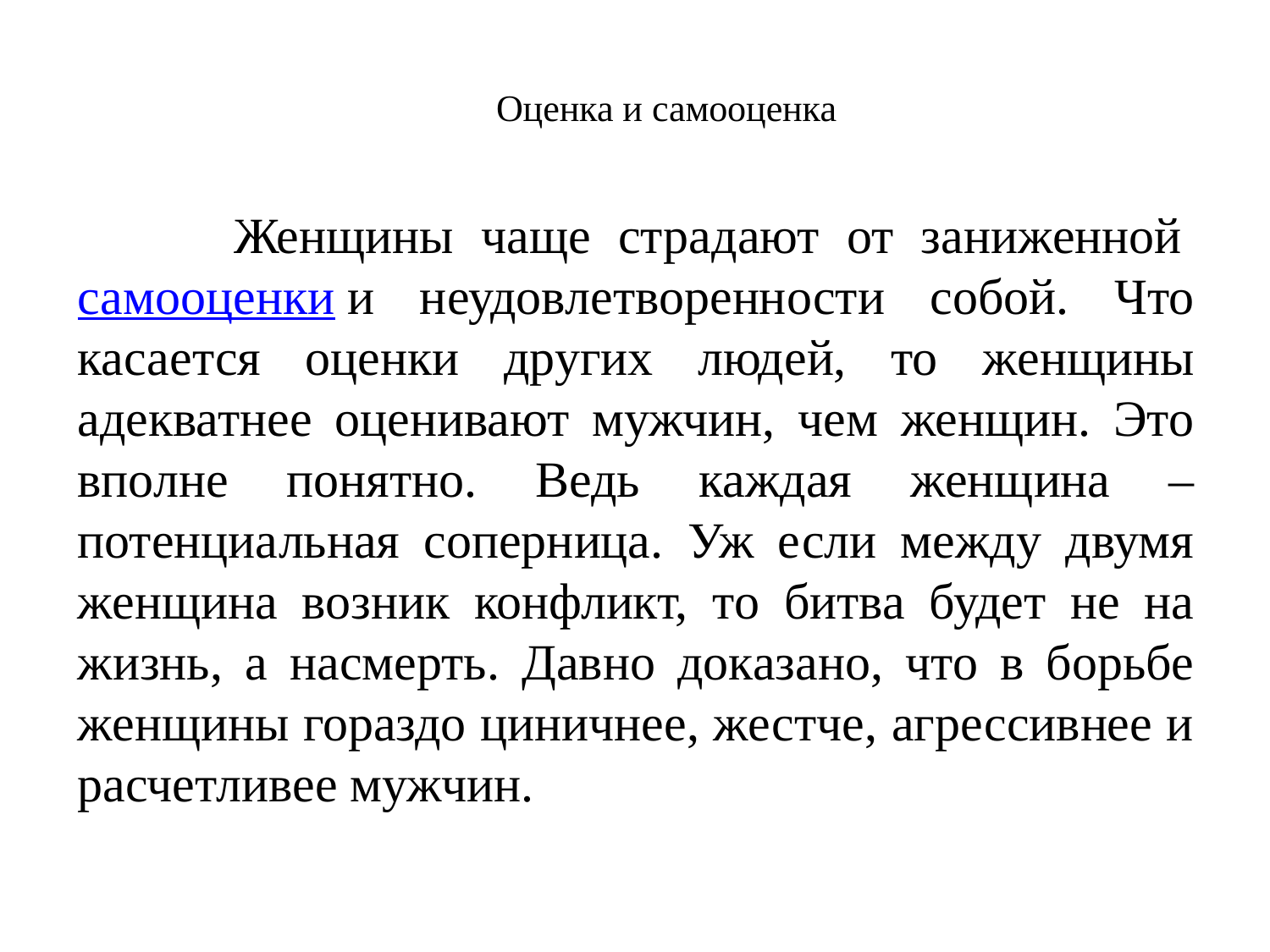

# Оценка и самооценка
      Женщины чаще страдают от заниженной самооценки и неудовлетворенности собой. Что касается оценки других людей, то женщины адекватнее оценивают мужчин, чем женщин. Это вполне понятно. Ведь каждая женщина – потенциальная соперница. Уж если между двумя женщина возник конфликт, то битва будет не на жизнь, а насмерть. Давно доказано, что в борьбе женщины гораздо циничнее, жестче, агрессивнее и расчетливее мужчин.